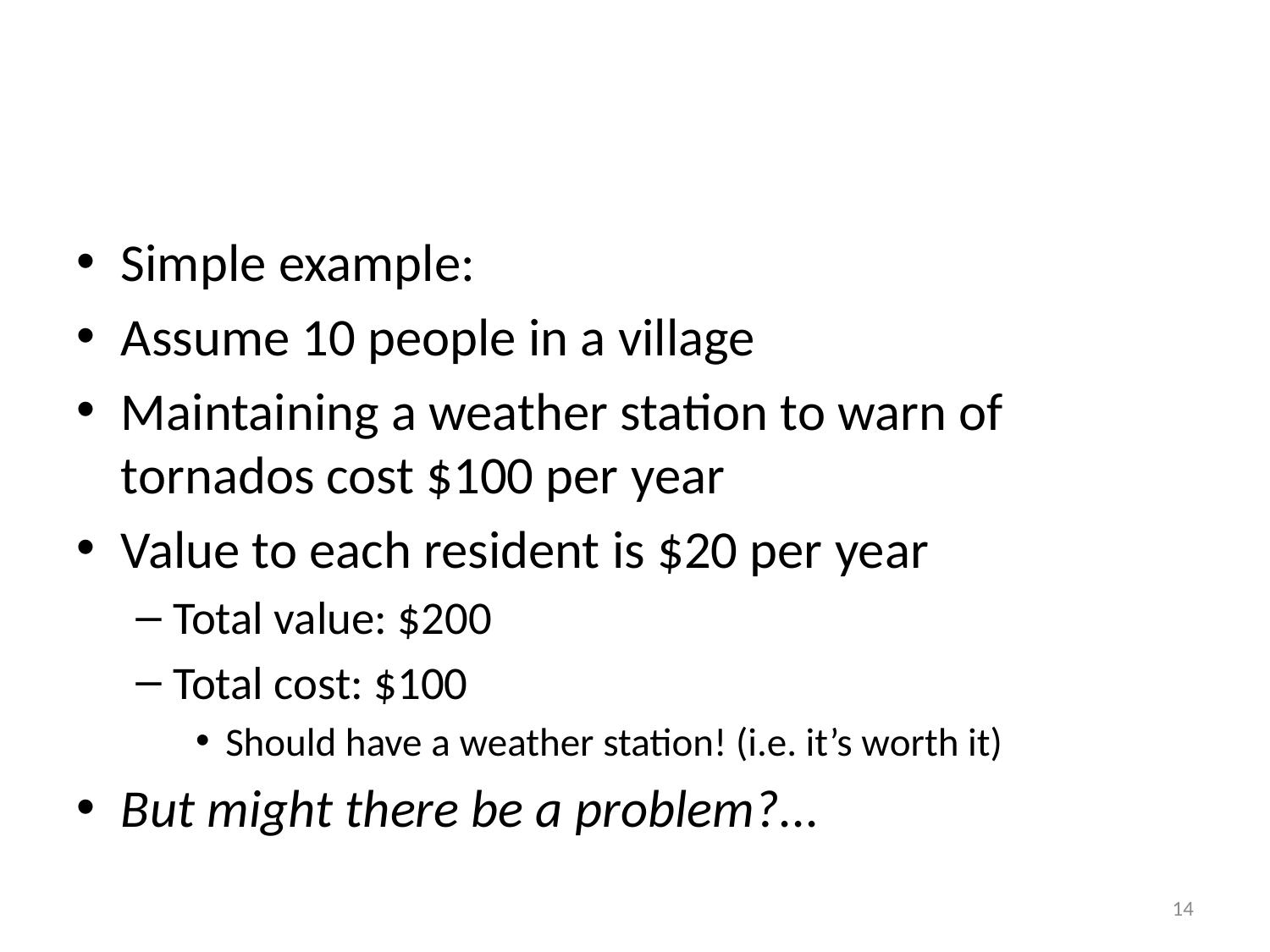

#
Simple example:
Assume 10 people in a village
Maintaining a weather station to warn of tornados cost $100 per year
Value to each resident is $20 per year
Total value: $200
Total cost: $100
Should have a weather station! (i.e. it’s worth it)
But might there be a problem?...
14